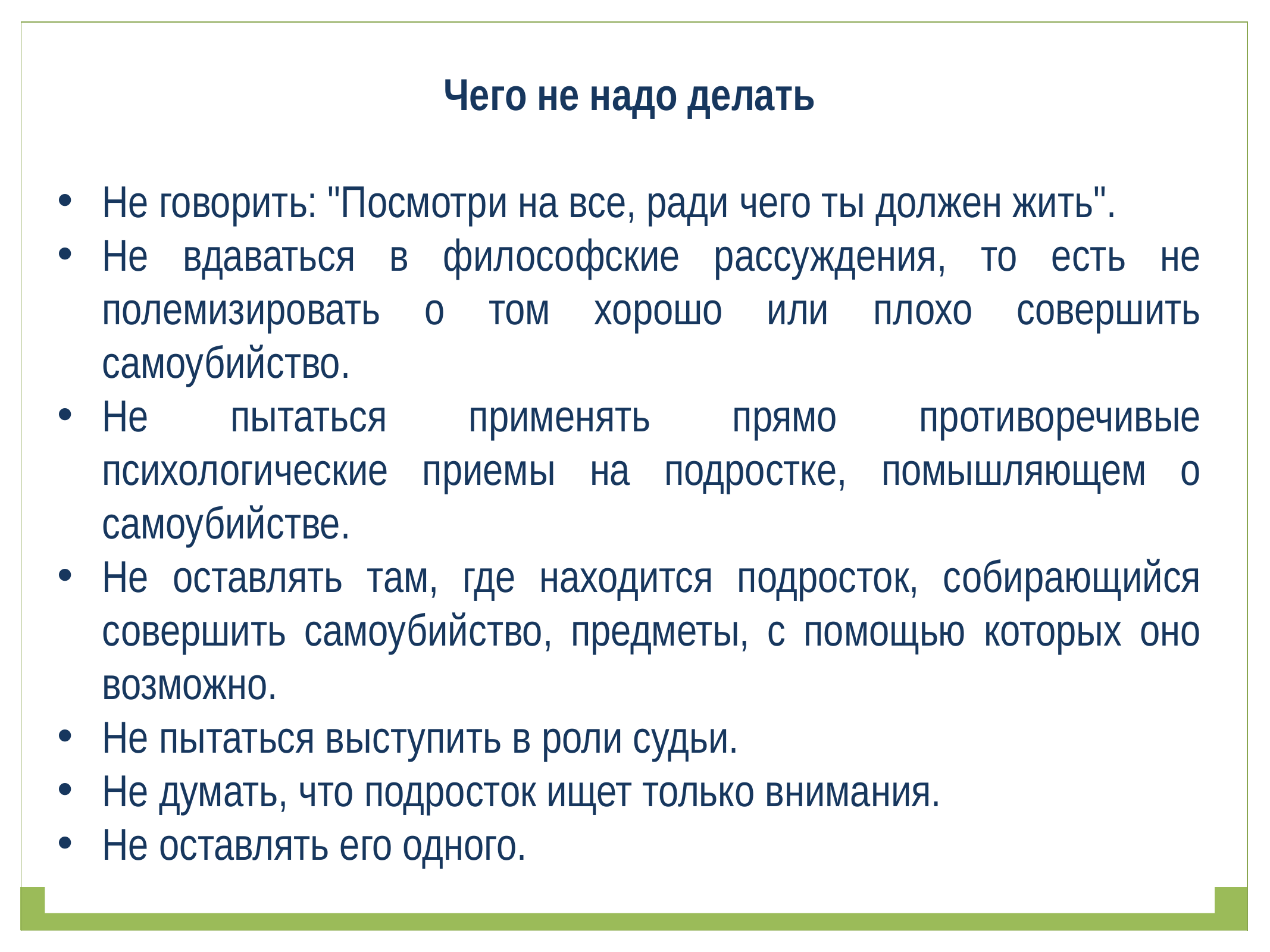

Чего не надо делать

Не говорить: "Посмотри на все, ради чего ты должен жить".
Не вдаваться в философские рассуждения, то есть не полемизировать о том хорошо или плохо совершить самоубийство.
Не пытаться применять прямо противоречивые психологические приемы на подростке, помышляющем о самоубийстве.
Не оставлять там, где находится подросток, собирающийся совершить самоубийство, предметы, с помощью которых оно возможно.
Не пытаться выступить в роли судьи.
Не думать, что подросток ищет только внимания.
Не оставлять его одного.